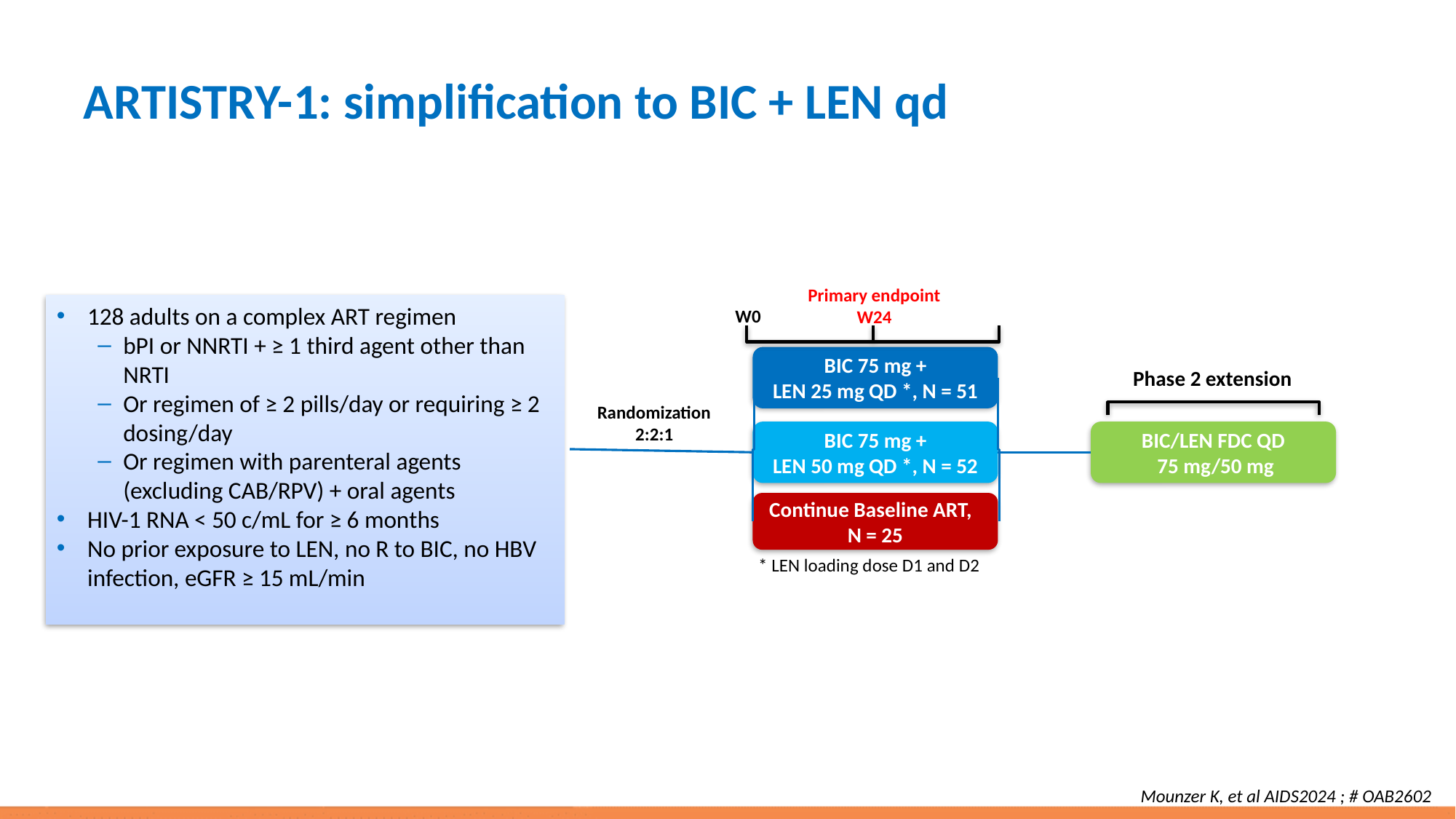

# ARTISTRY-1: simplification to BIC + LEN qd

Primary endpoint
W24
128 adults on a complex ART regimen
bPI or NNRTI + ≥ 1 third agent other than NRTI
Or regimen of ≥ 2 pills/day or requiring ≥ 2 dosing/day
Or regimen with parenteral agents (excluding CAB/RPV) + oral agents
HIV-1 RNA < 50 c/mL for ≥ 6 months
No prior exposure to LEN, no R to BIC, no HBV infection, eGFR ≥ 15 mL/min
W0

BIC 75 mg +
LEN 25 mg QD *, N = 51
Phase 2 extension
Randomization
2:2:1
BIC 75 mg +
LEN 50 mg QD *, N = 52
BIC/LEN FDC QD
 75 mg/50 mg
Continue Baseline ART,   N = 25
* LEN loading dose D1 and D2
Mounzer K, et al AIDS2024 ; # OAB2602